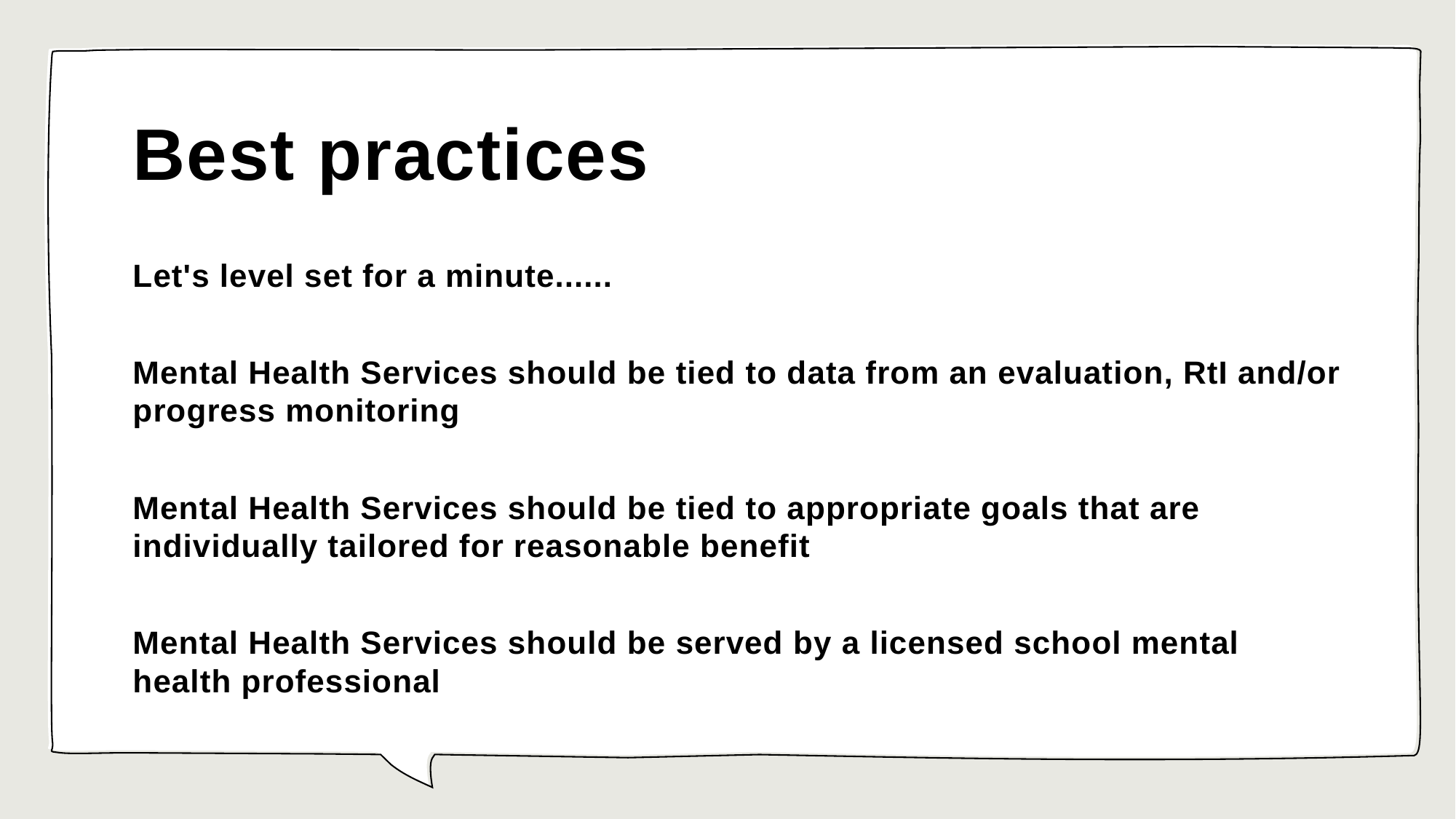

# Best practices
Let's level set for a minute......

Mental Health Services should be tied to data from an evaluation, RtI and/or progress monitoring

Mental Health Services should be tied to appropriate goals that are individually tailored for reasonable benefit

Mental Health Services should be served by a licensed school mental health professional